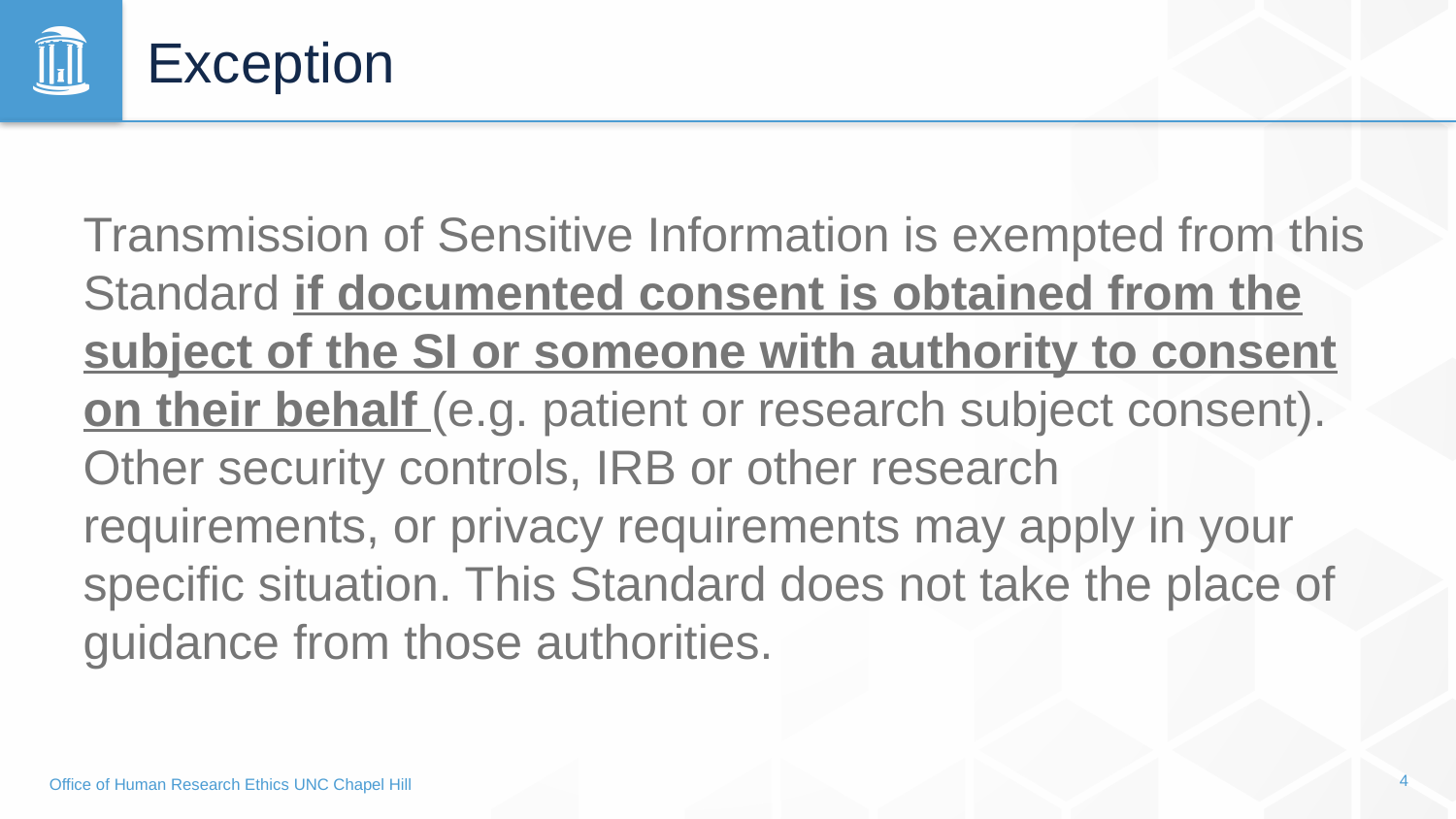

# Exception
Transmission of Sensitive Information is exempted from this Standard if documented consent is obtained from the subject of the SI or someone with authority to consent on their behalf (e.g. patient or research subject consent). Other security controls, IRB or other research requirements, or privacy requirements may apply in your specific situation. This Standard does not take the place of guidance from those authorities.

Office of Human Research Ethics UNC Chapel Hill
4